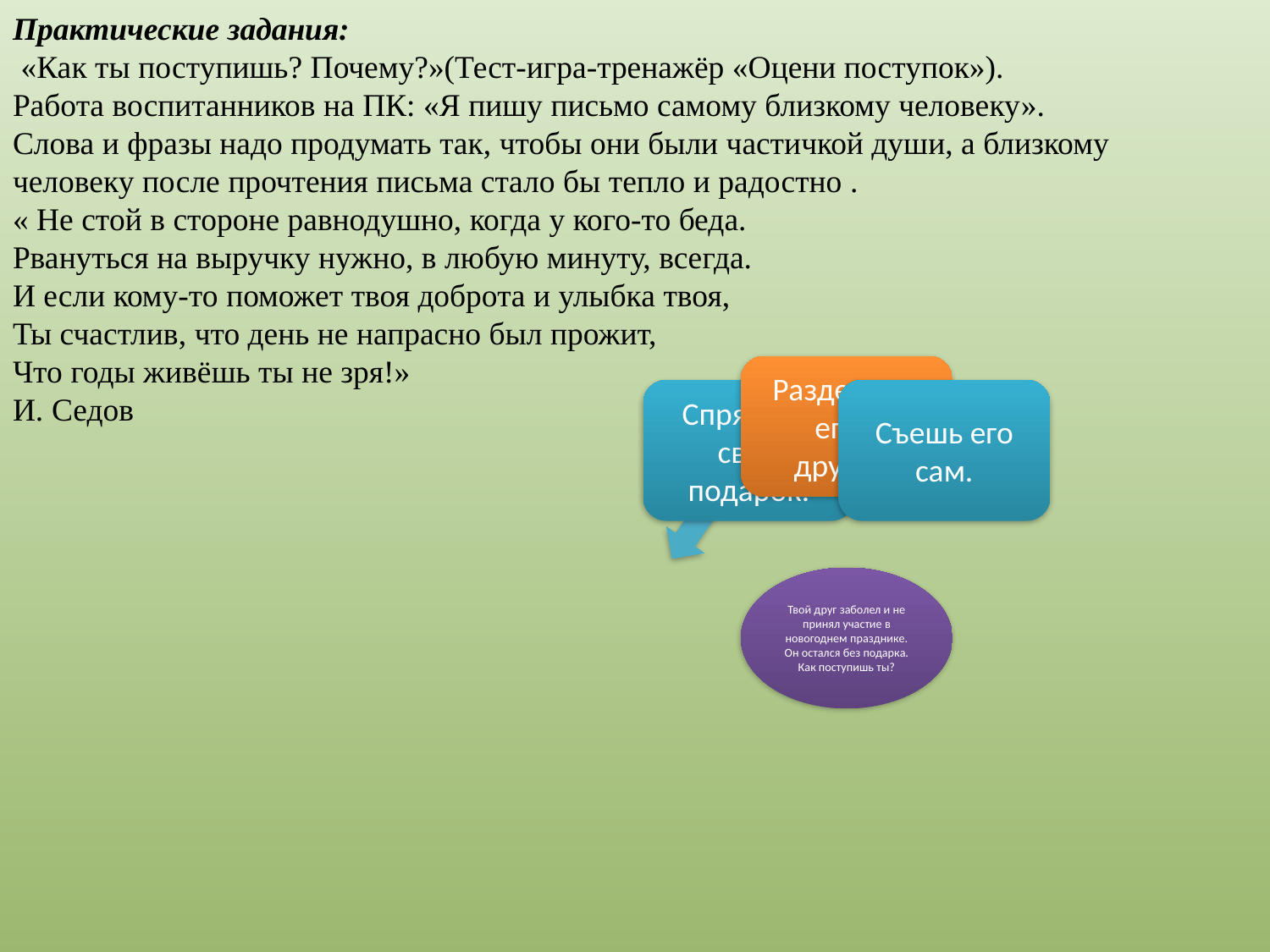

Практические задания:
 «Как ты поступишь? Почему?»(Тест-игра-тренажёр «Оцени поступок»).
Работа воспитанников на ПК: «Я пишу письмо самому близкому человеку».
Слова и фразы надо продумать так, чтобы они были частичкой души, а близкому человеку после прочтения письма стало бы тепло и радостно .
« Не стой в стороне равнодушно, когда у кого-то беда.
Рвануться на выручку нужно, в любую минуту, всегда.
И если кому-то поможет твоя доброта и улыбка твоя,
Ты счастлив, что день не напрасно был прожит,
Что годы живёшь ты не зря!»
И. Седов
Твой друг заболел и не принял участие в новогоднем празднике. Он остался без подарка.
Как поступишь ты?